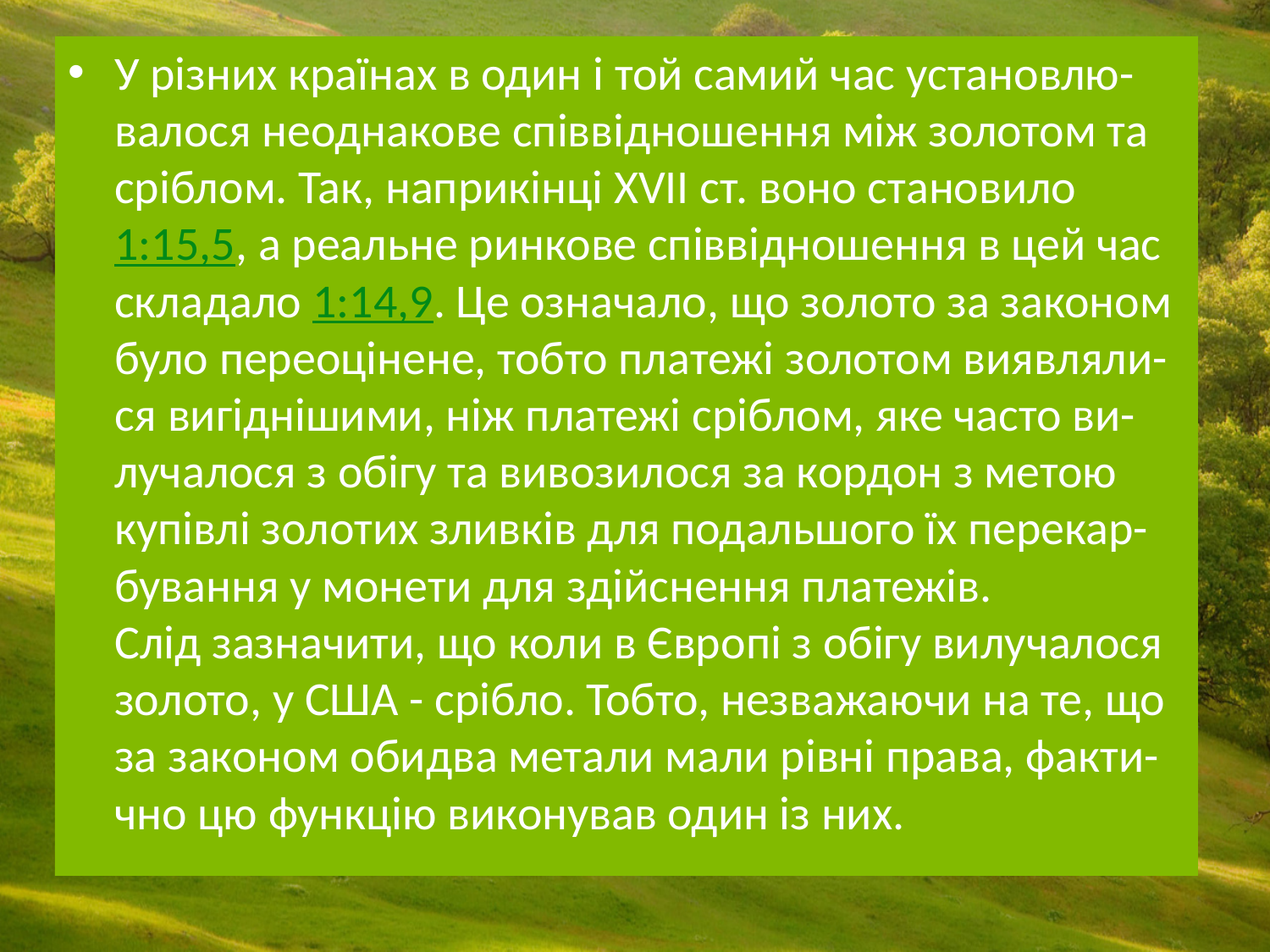

У різних країнах в один і той самий час установлю-валося неоднакове співвідношення між золотом та сріблом. Так, наприкінці XVII ст. воно становило 1:15,5, а реальне ринкове співвідношення в цей час складало 1:14,9. Це означало, що золото за законом було переоцінене, тобто платежі золотом виявляли-ся вигіднішими, ніж платежі сріблом, яке часто ви-лучалося з обігу та вивозилося за кордон з метою купівлі золотих зливків для подальшого їх перекар-бування у монети для здійснення платежів.
Слід зазначити, що коли в Європі з обігу вилучалося золото, у США - срібло. Тобто, незважаючи на те, що за законом обидва метали мали рівні права, факти-чно цю функцію виконував один із них.